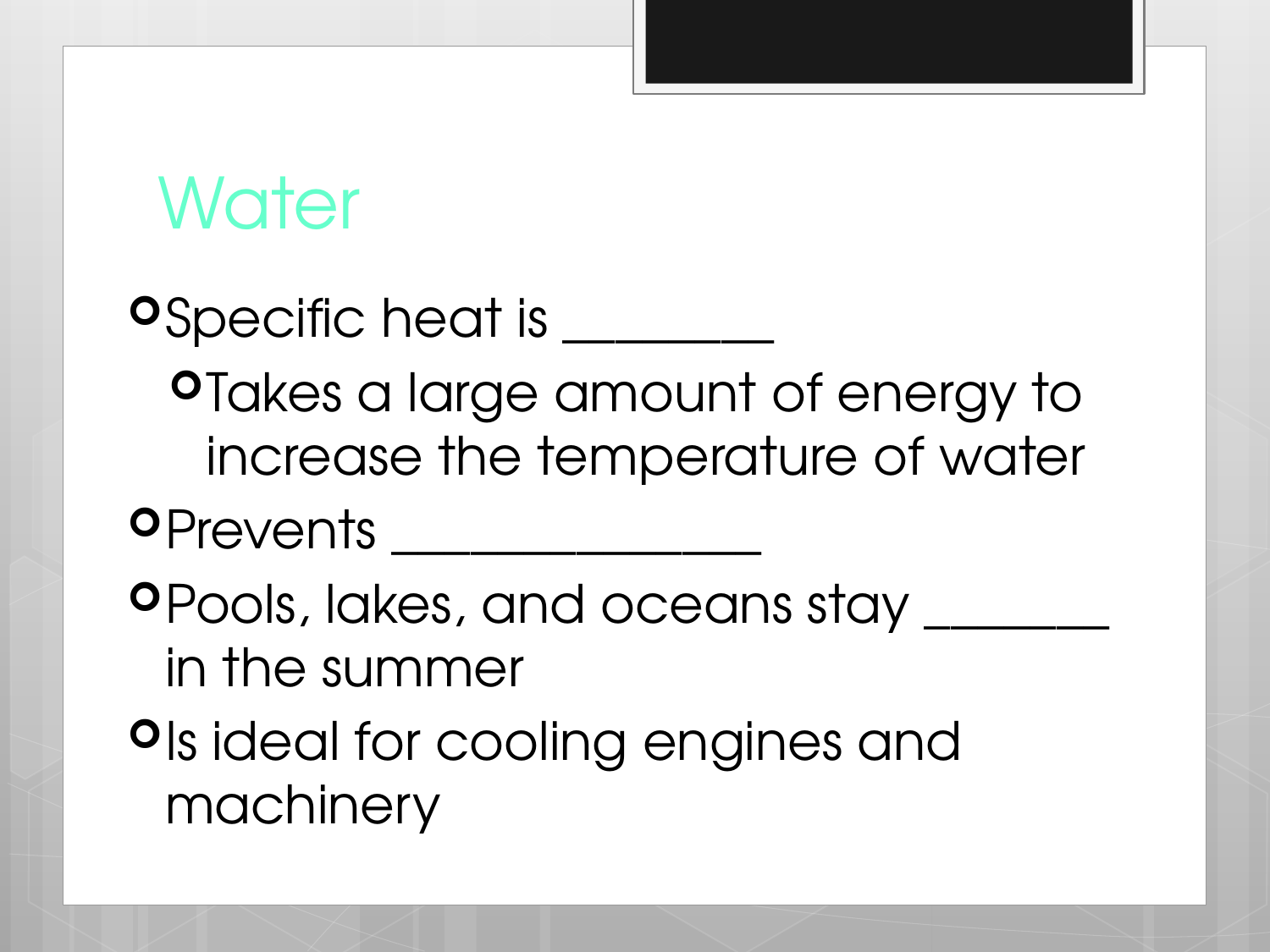

# Water
Specific heat is ________
Takes a large amount of energy to increase the temperature of water
Prevents ______________
Pools, lakes, and oceans stay _______ in the summer
Is ideal for cooling engines and machinery